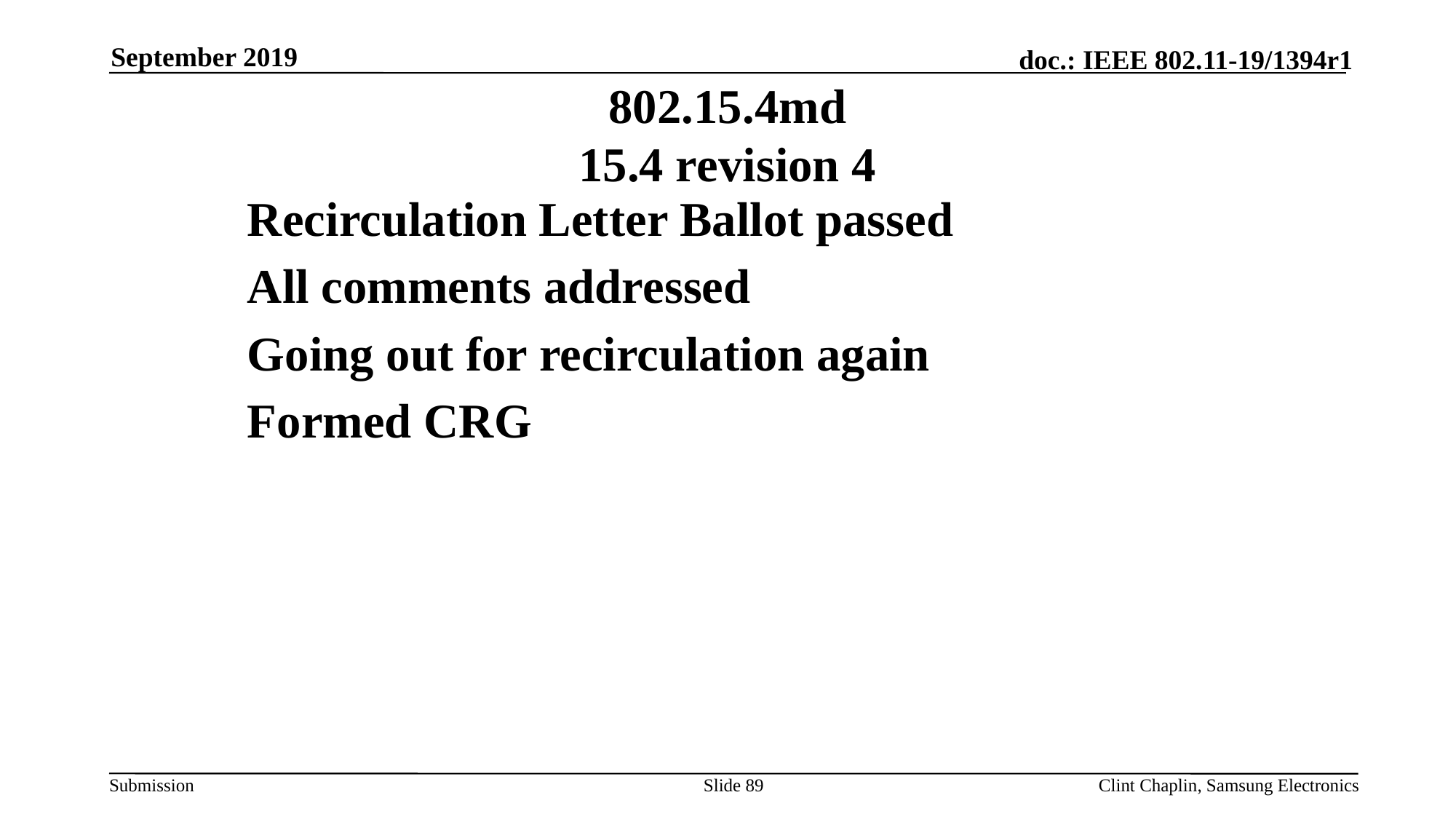

September 2019
802.15.4md
15.4 revision 4
Recirculation Letter Ballot passed
All comments addressed
Going out for recirculation again
Formed CRG
Slide 89
Clint Chaplin, Samsung Electronics